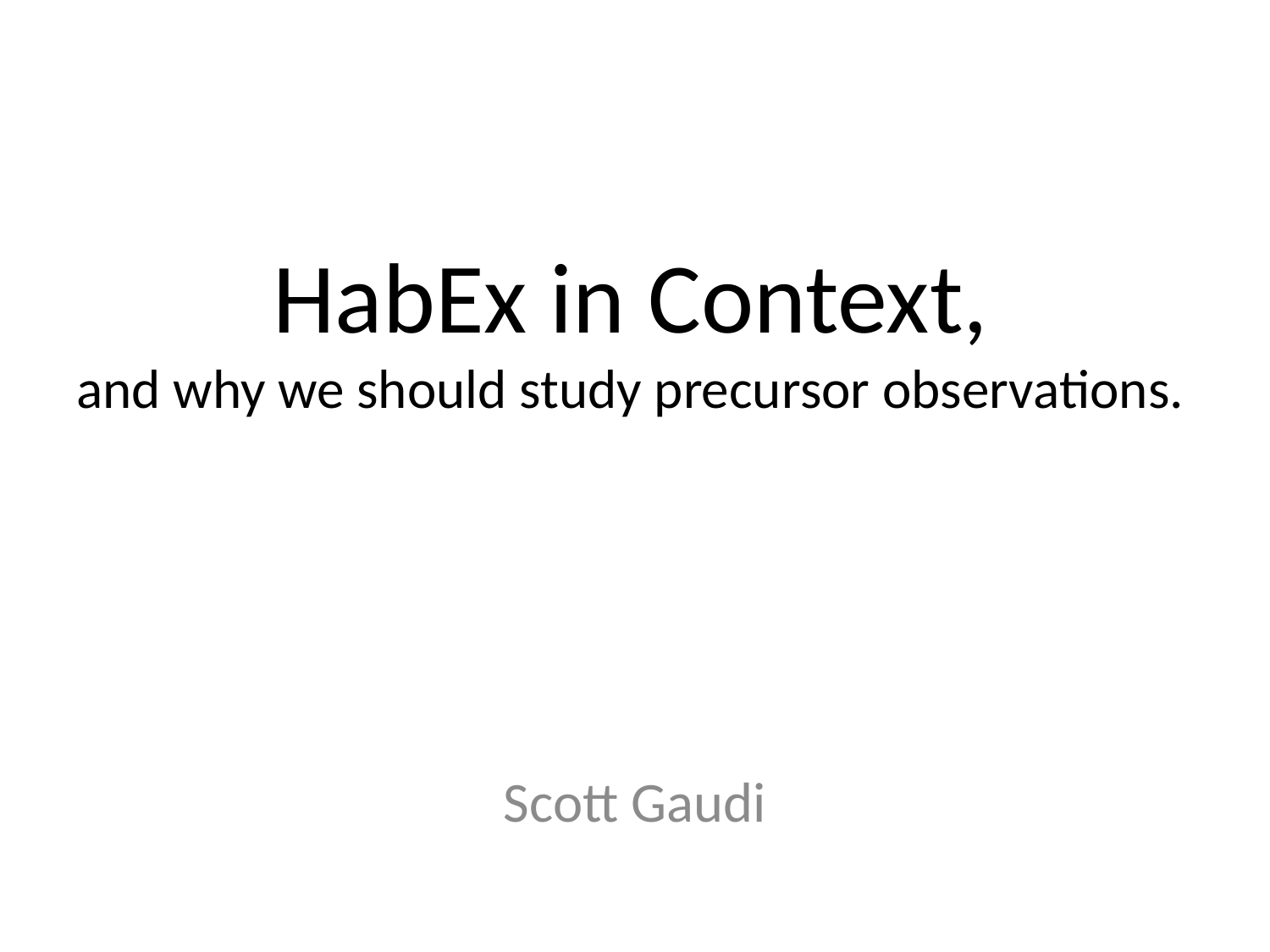

# HabEx in Context, and why we should study precursor observations.
Scott Gaudi